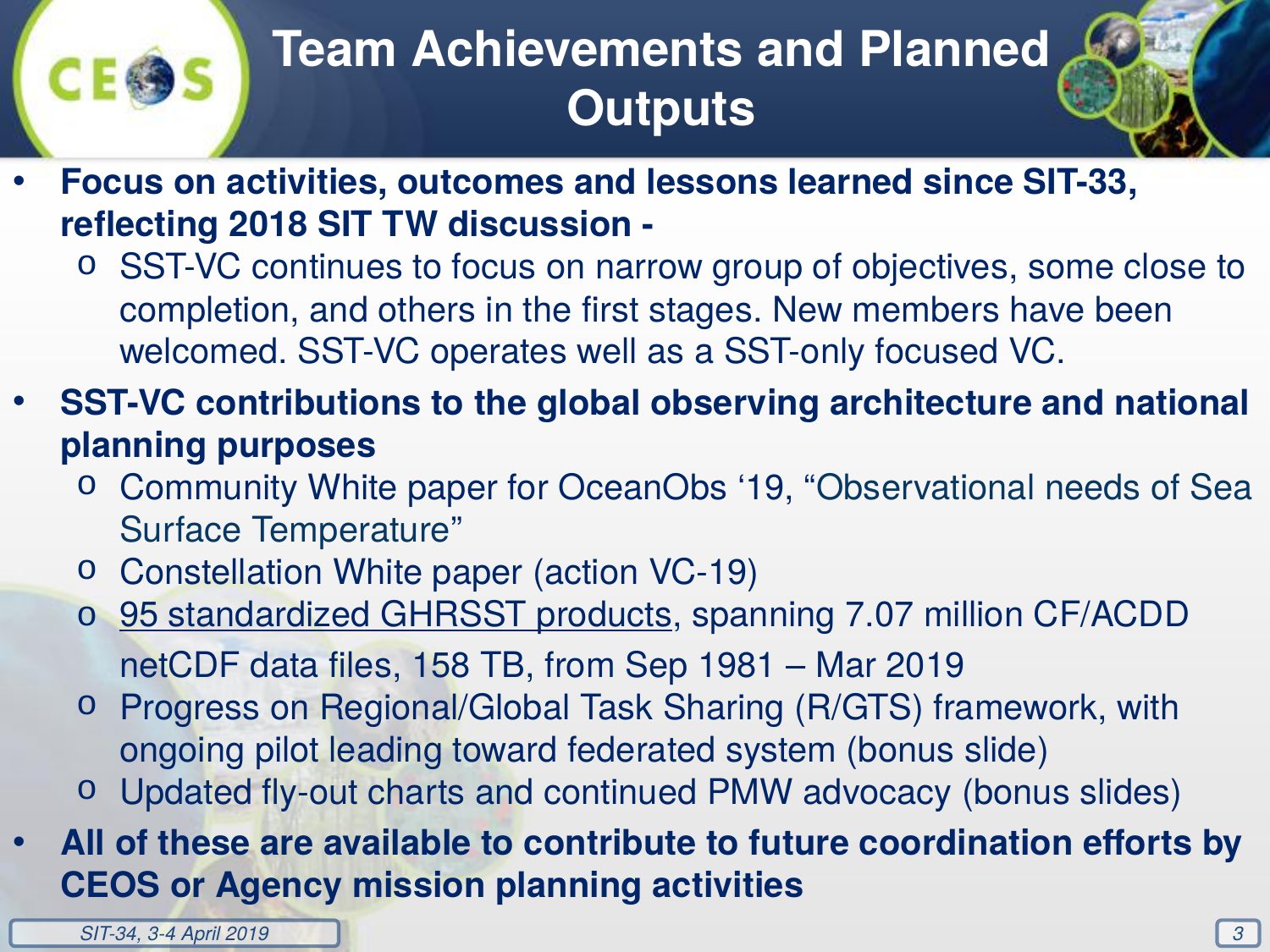

Team Achievements and Planned Outputs
Focus on activities, outcomes and lessons learned since SIT-33, reflecting 2018 SIT TW discussion -
SST-VC continues to focus on narrow group of objectives, some close to completion, and others in the first stages. New members have been welcomed. SST-VC operates well as a SST-only focused VC.
SST-VC contributions to the global observing architecture and national planning purposes
Community White paper for OceanObs ‘19, “Observational needs of Sea Surface Temperature”
Constellation White paper (action VC-19)
95 standardized GHRSST products, spanning 7.07 million CF/ACDD netCDF data files, 158 TB, from Sep 1981 – Mar 2019
Progress on Regional/Global Task Sharing (R/GTS) framework, with ongoing pilot leading toward federated system (bonus slide)
Updated fly-out charts and continued PMW advocacy (bonus slides)
All of these are available to contribute to future coordination efforts by CEOS or Agency mission planning activities
3